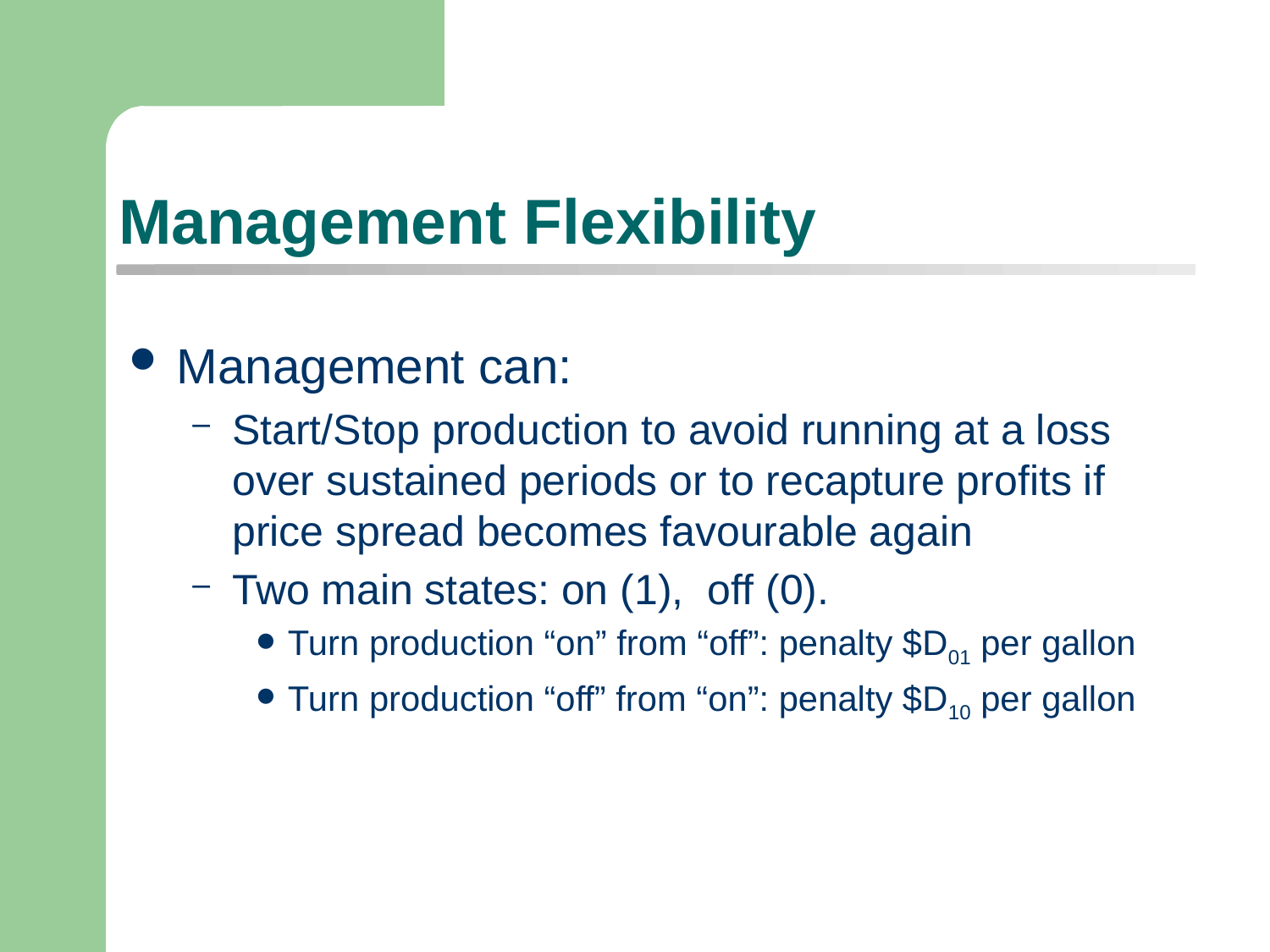

# Management Flexibility
Management can:
Start/Stop production to avoid running at a loss over sustained periods or to recapture profits if price spread becomes favourable again
Two main states: on (1),  off (0).
Turn production “on” from “off”: penalty $D01 per gallon
Turn production “off” from “on”: penalty $D10 per gallon